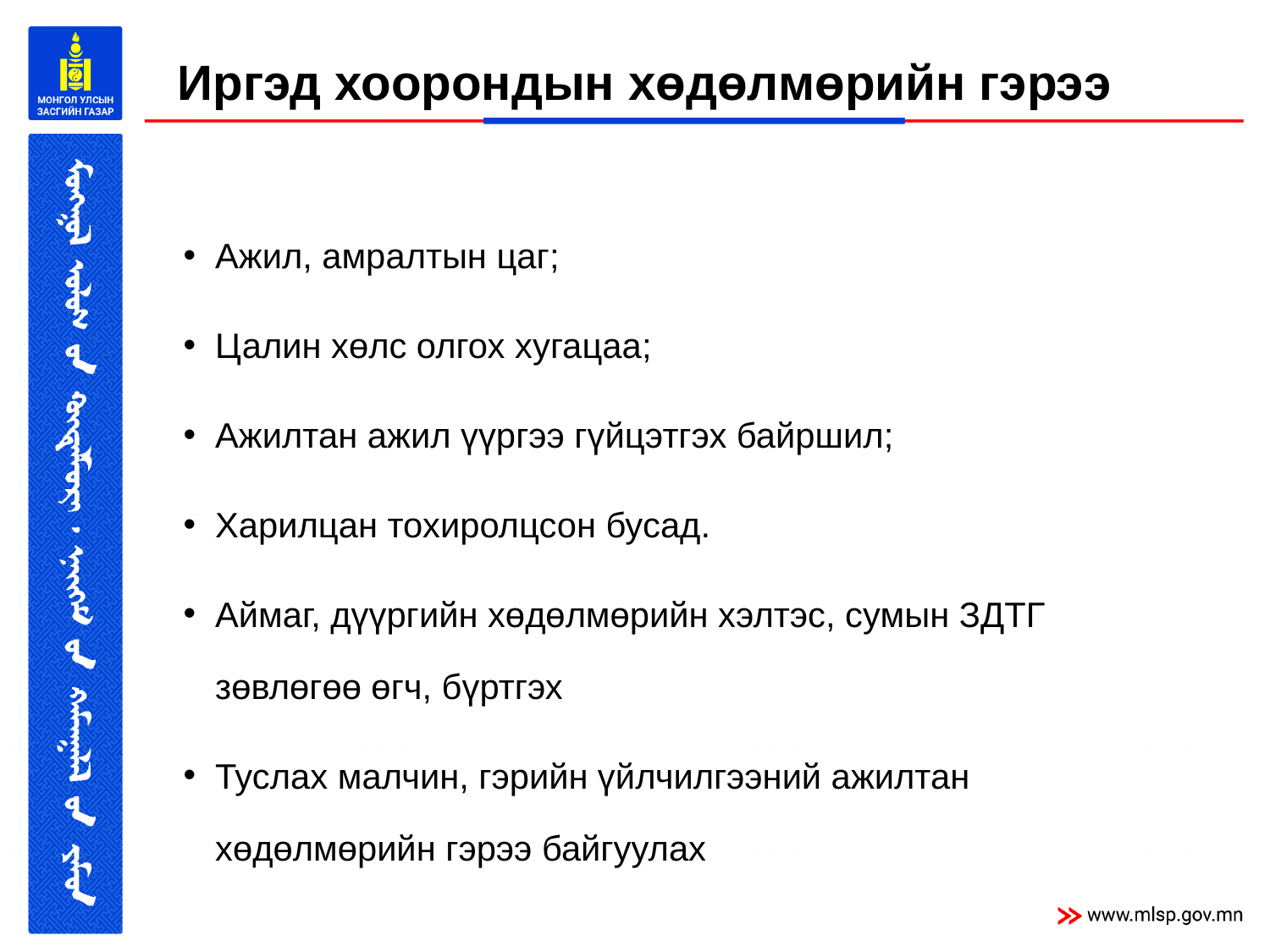

# Иргэд хоорондын хөдөлмөрийн гэрээ
Ажил, амралтын цаг;
Цалин хөлс олгох хугацаа;
Ажилтан ажил үүргээ гүйцэтгэх байршил;
Харилцан тохиролцсон бусад.
Аймаг, дүүргийн хөдөлмөрийн хэлтэс, сумын ЗДТГ зөвлөгөө өгч, бүртгэх
Туслах малчин, гэрийн үйлчилгээний ажилтан хөдөлмөрийн гэрээ байгуулах